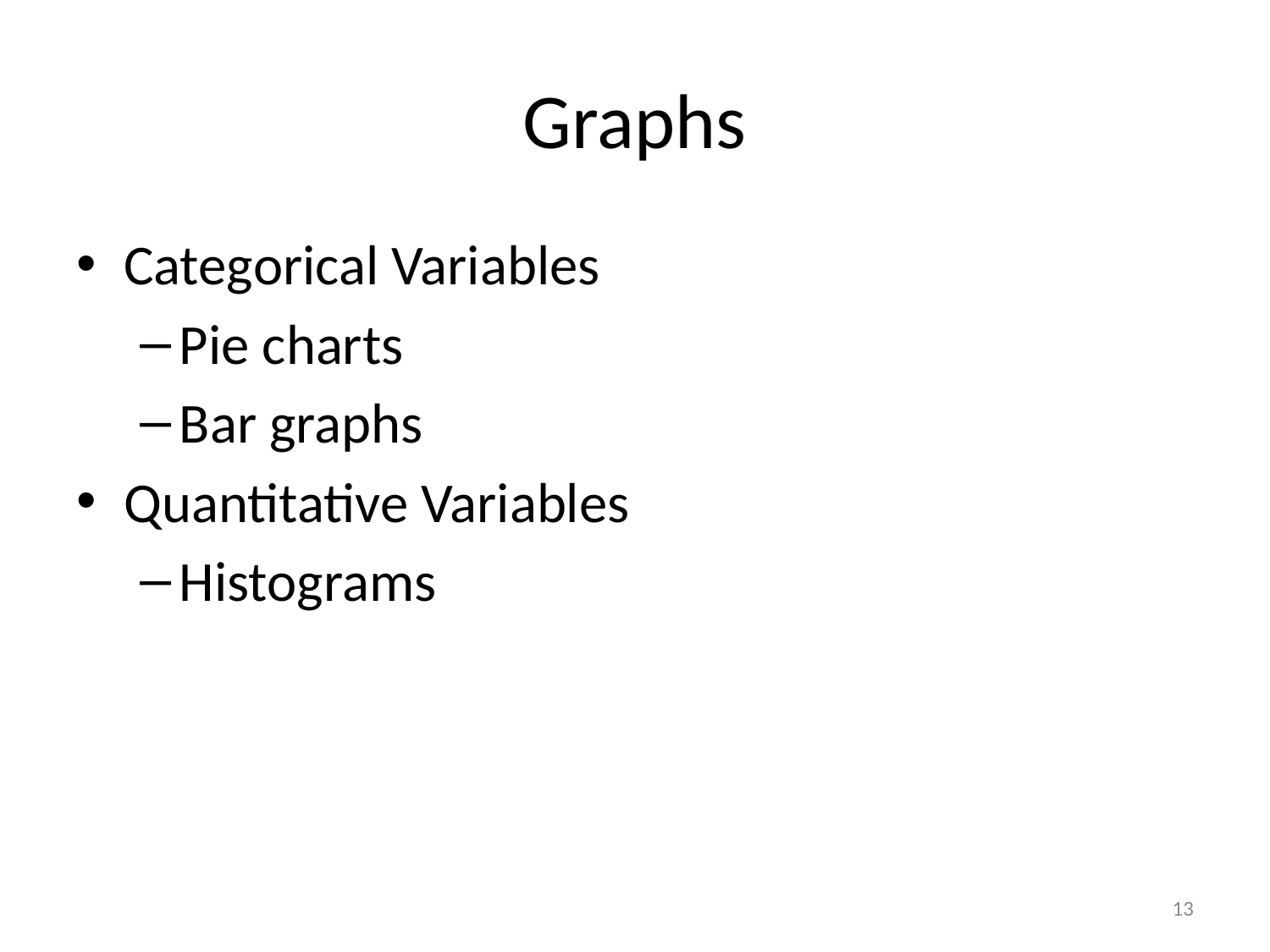

# Graphs
Categorical Variables
Pie charts
Bar graphs
Quantitative Variables
Histograms
13